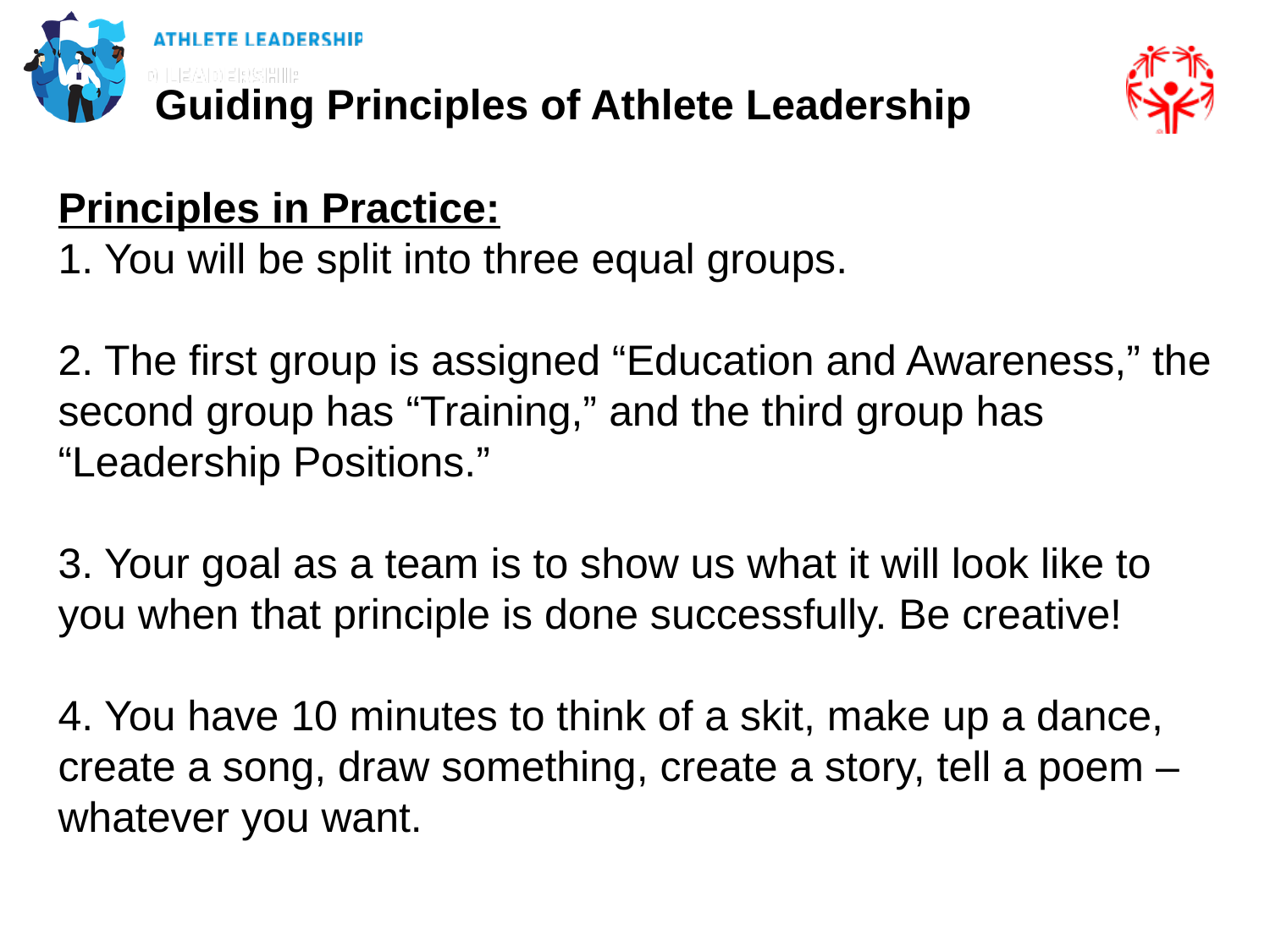

Guiding Principles of Athlete Leadership
Principles in Practice:
1. You will be split into three equal groups.

2. The first group is assigned “Education and Awareness,” the second group has “Training,” and the third group has
“Leadership Positions.”

3. Your goal as a team is to show us what it will look like to you when that principle is done successfully. Be creative!

4. You have 10 minutes to think of a skit, make up a dance, create a song, draw something, create a story, tell a poem – whatever you want.